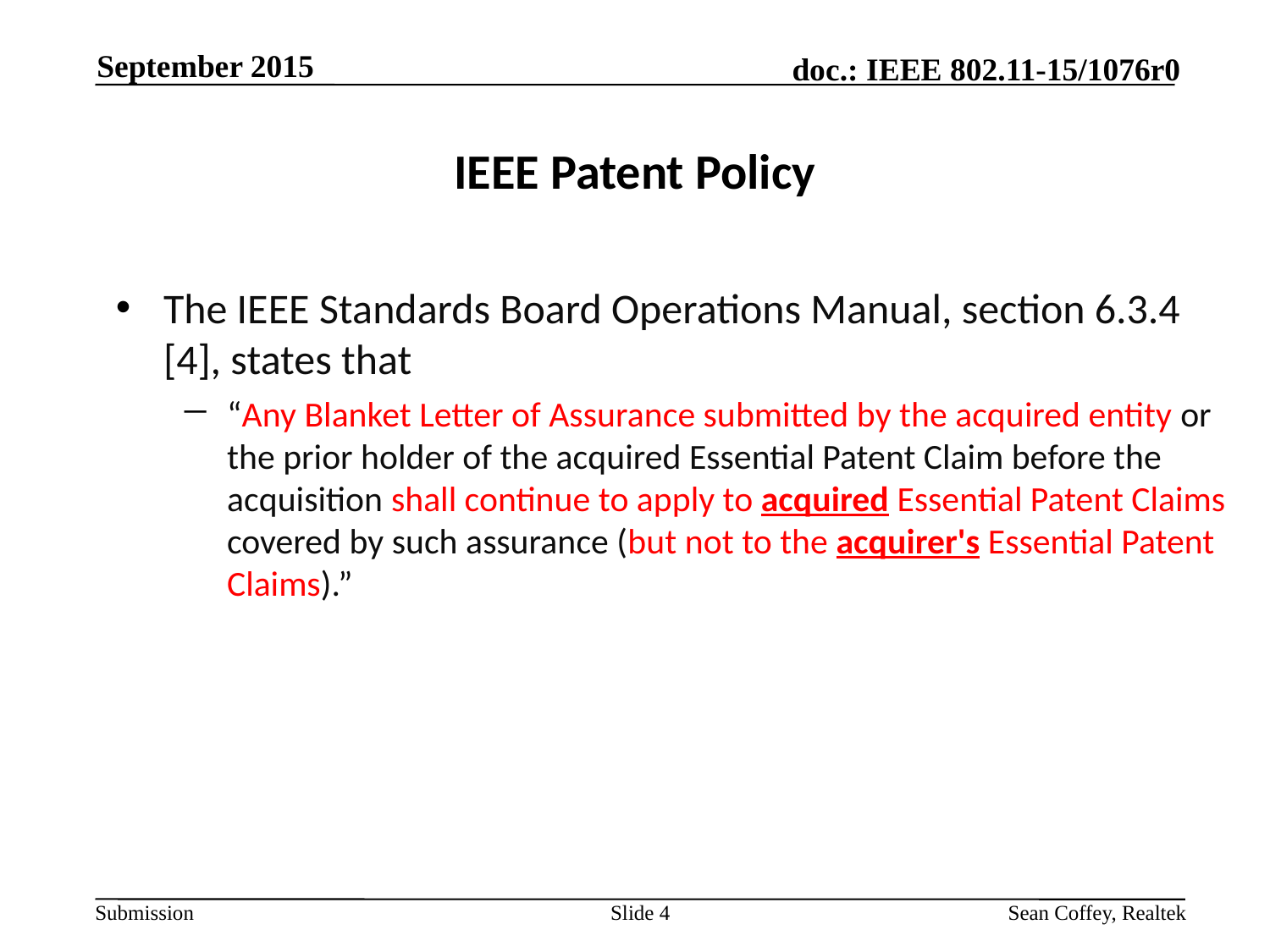

September 2015
# IEEE Patent Policy
The IEEE Standards Board Operations Manual, section 6.3.4 [4], states that
“Any Blanket Letter of Assurance submitted by the acquired entity or the prior holder of the acquired Essential Patent Claim before the acquisition shall continue to apply to acquired Essential Patent Claims covered by such assurance (but not to the acquirer's Essential Patent Claims).”
Slide 4
Sean Coffey, Realtek